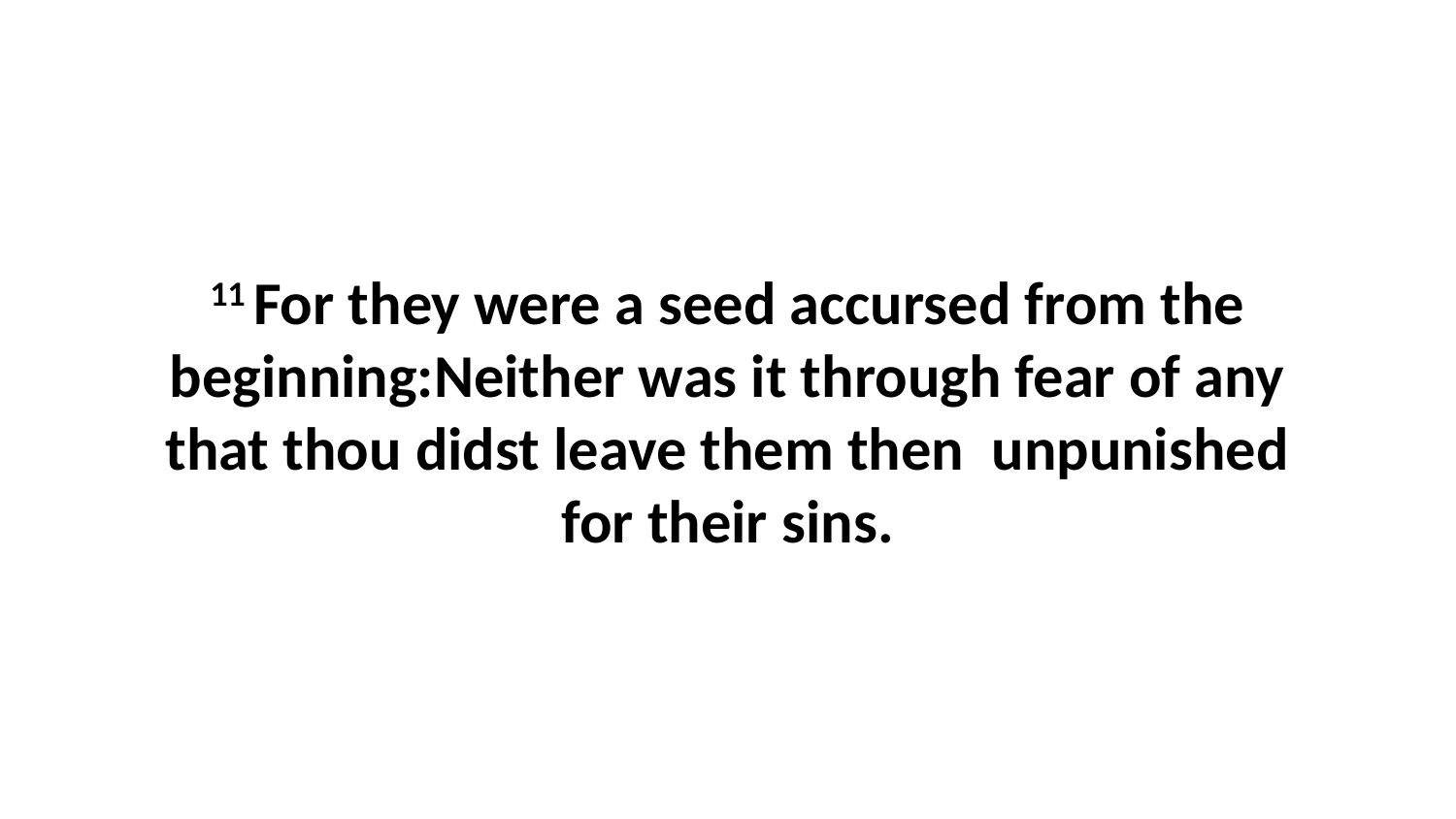

11 For they were a seed accursed from the beginning:Neither was it through fear of any that thou didst leave them then  unpunished for their sins.